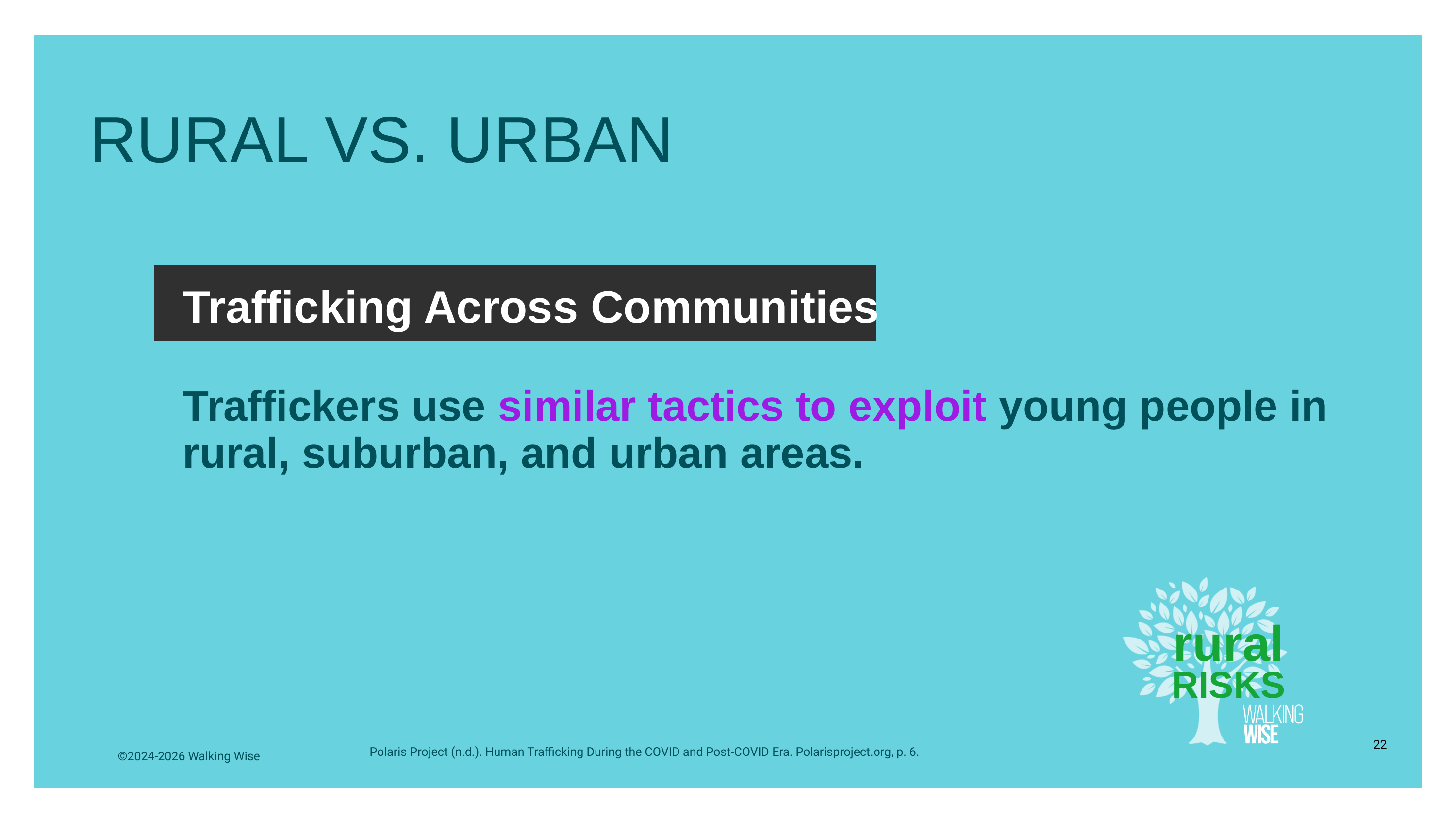

RURAL VS. URBAN

Trafficking Across Communities
Traffickers use similar tactics to exploit young people in rural, suburban, and urban areas.

rural
RISKS

22
Polaris Project (n.d.). Human Trafficking During the COVID and Post-COVID Era. Polarisproject.org, p. 6.
©2024-2026 Walking Wise